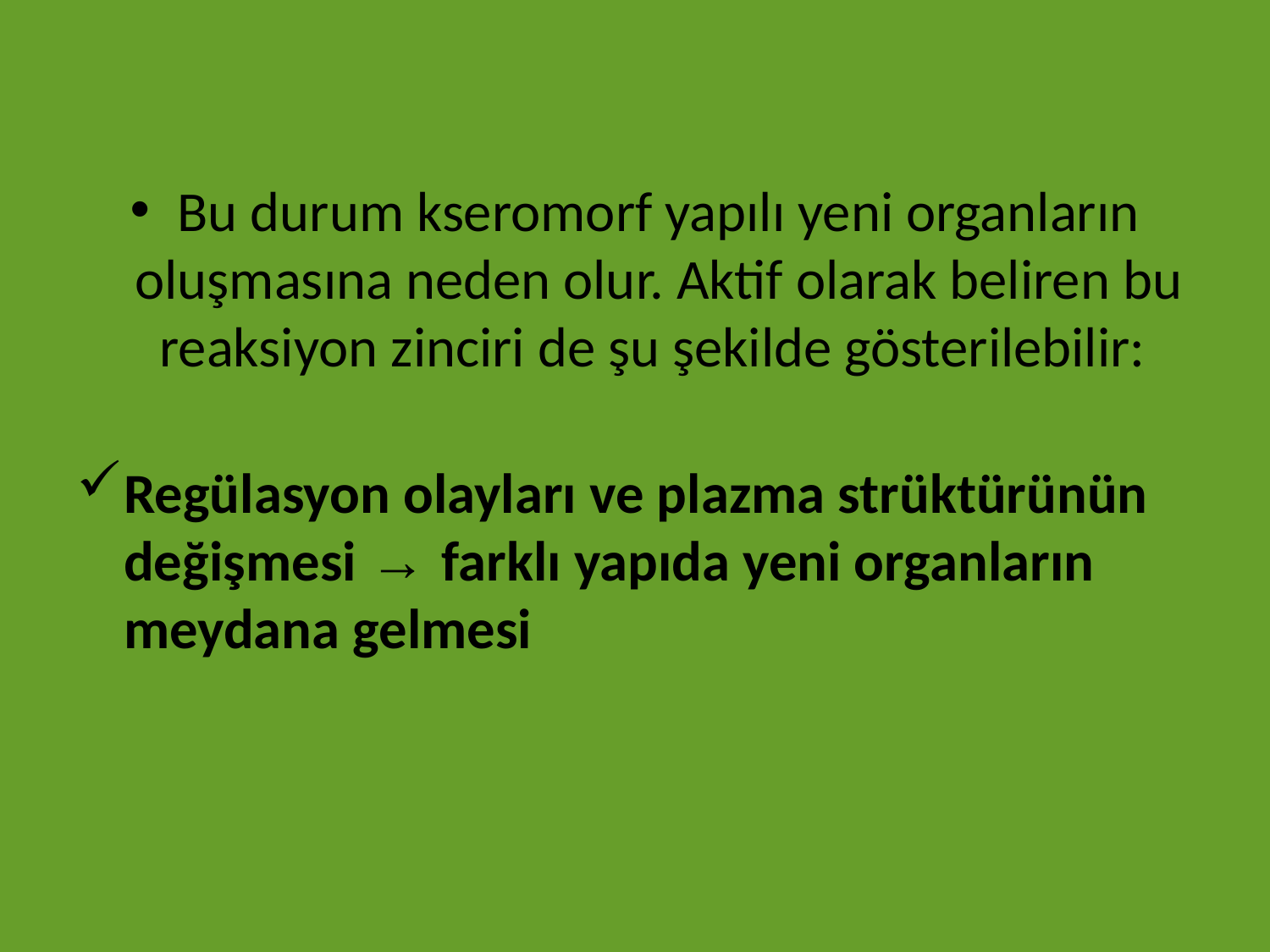

Bu durum kseromorf yapılı yeni organların oluşmasına neden olur. Aktif olarak beliren bu reaksiyon zinciri de şu şekilde gösterilebilir:
Regülasyon olayları ve plazma strüktürünün değişmesi → farklı yapıda yeni organların meydana gelmesi